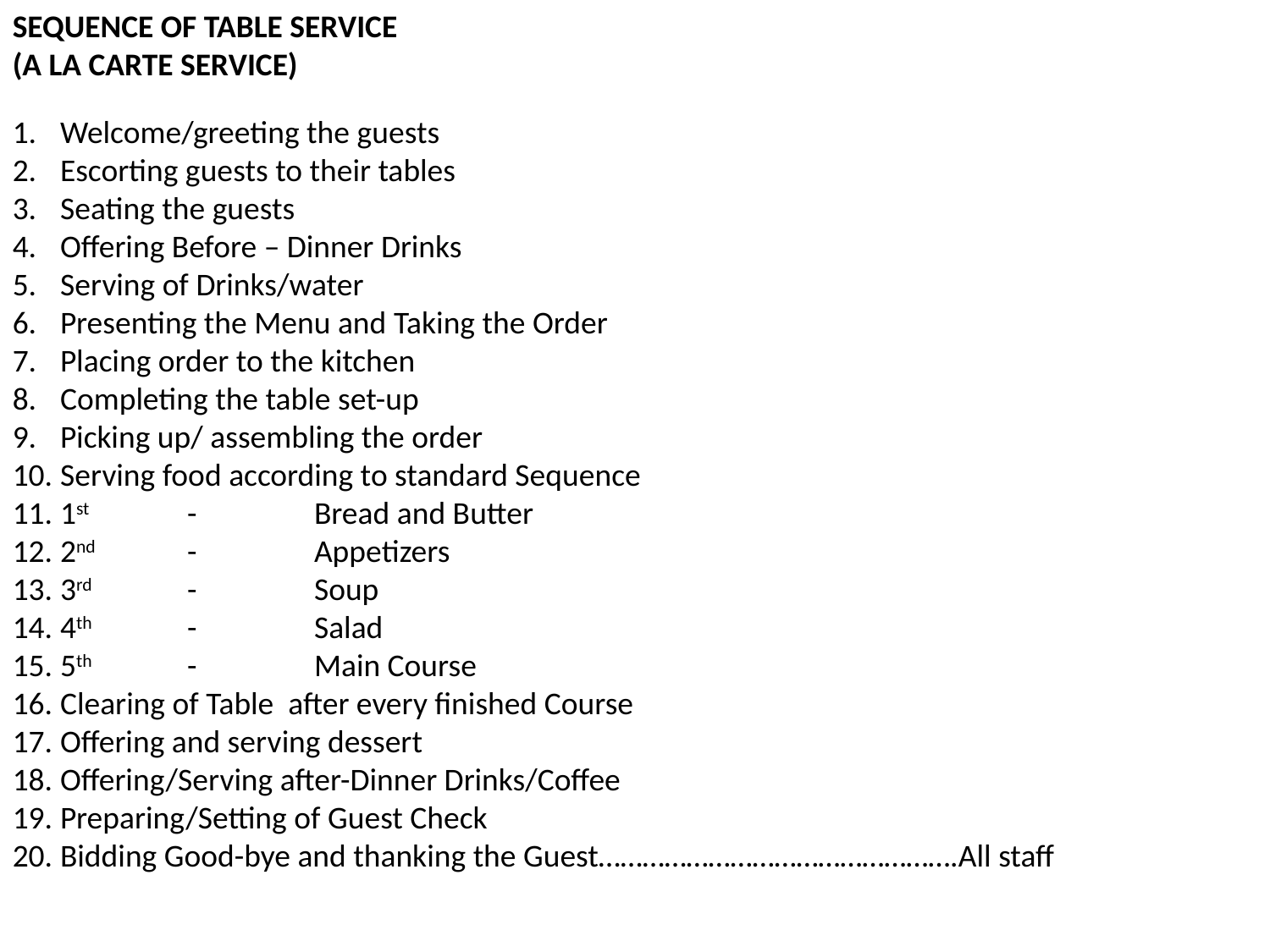

SEQUENCE OF TABLE SERVICE
(A LA CARTE SERVICE)

Welcome/greeting the guests
Escorting guests to their tables
Seating the guests
Offering Before – Dinner Drinks
Serving of Drinks/water
Presenting the Menu and Taking the Order
Placing order to the kitchen
Completing the table set-up
Picking up/ assembling the order
Serving food according to standard Sequence
1st	-	Bread and Butter
2nd	-	Appetizers
3rd	-	Soup
4th	-	Salad
5th	-	Main Course
Clearing of Table  after every finished Course
Offering and serving dessert
Offering/Serving after-Dinner Drinks/Coffee
Preparing/Setting of Guest Check
Bidding Good-bye and thanking the Guest………………………………………….All staff